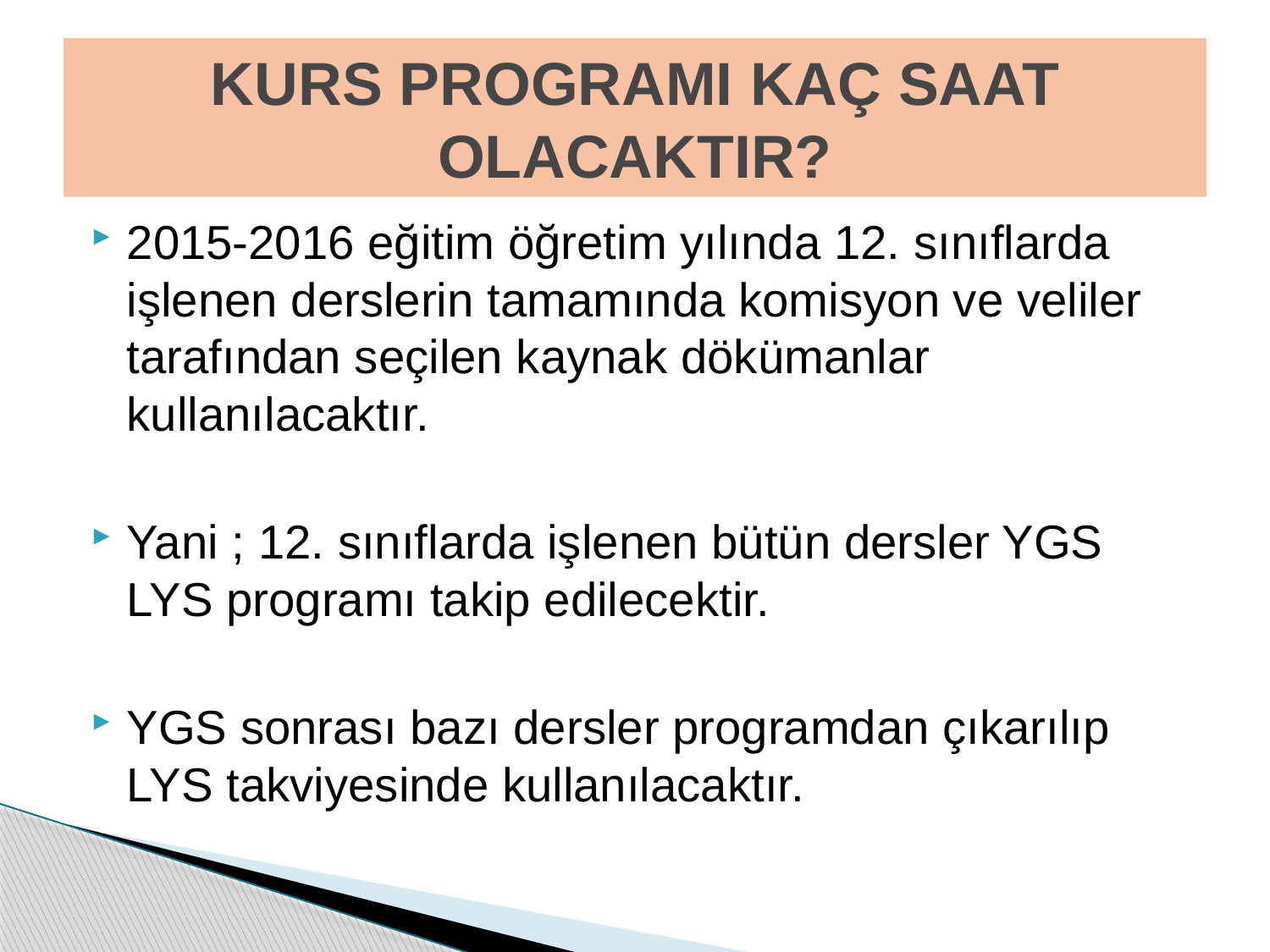

# KURS PROGRAMI KAÇ SAAT OLACAKTIR?
2015-2016 eğitim öğretim yılında 12. sınıflarda işlenen derslerin tamamında komisyon ve veliler tarafından seçilen kaynak dökümanlar kullanılacaktır.

Yani ; 12. sınıflarda işlenen bütün dersler YGS LYS programı takip edilecektir.

YGS sonrası bazı dersler programdan çıkarılıp LYS takviyesinde kullanılacaktır.